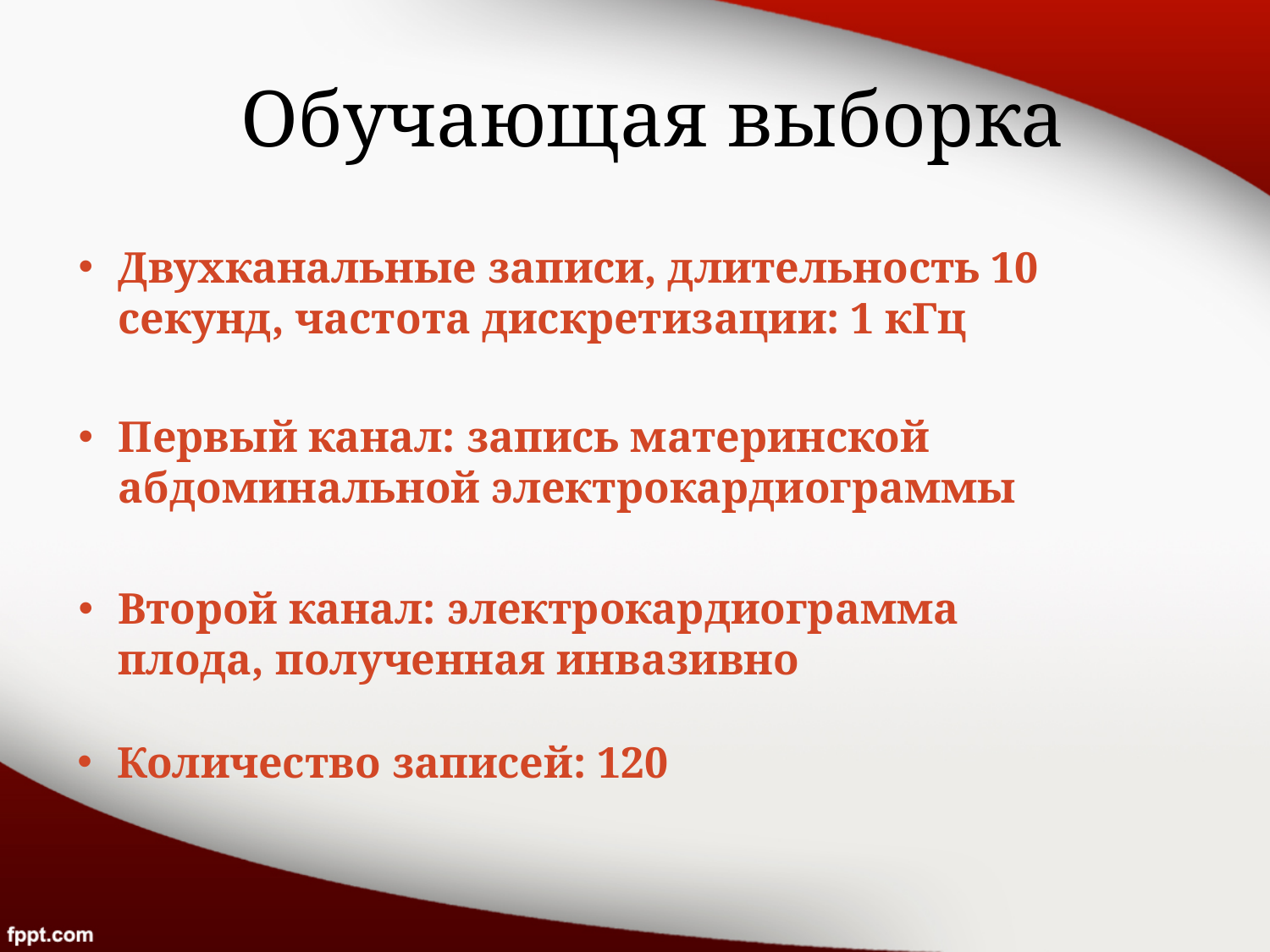

# Обучающая выборка

Двухканальные записи, длительность 10 секунд, частота дискретизации: 1 кГц

Первый канал: запись материнской абдоминальной электрокардиограммы

Второй канал: электрокардиограмма плода, полученная инвазивно

Количество записей: 120